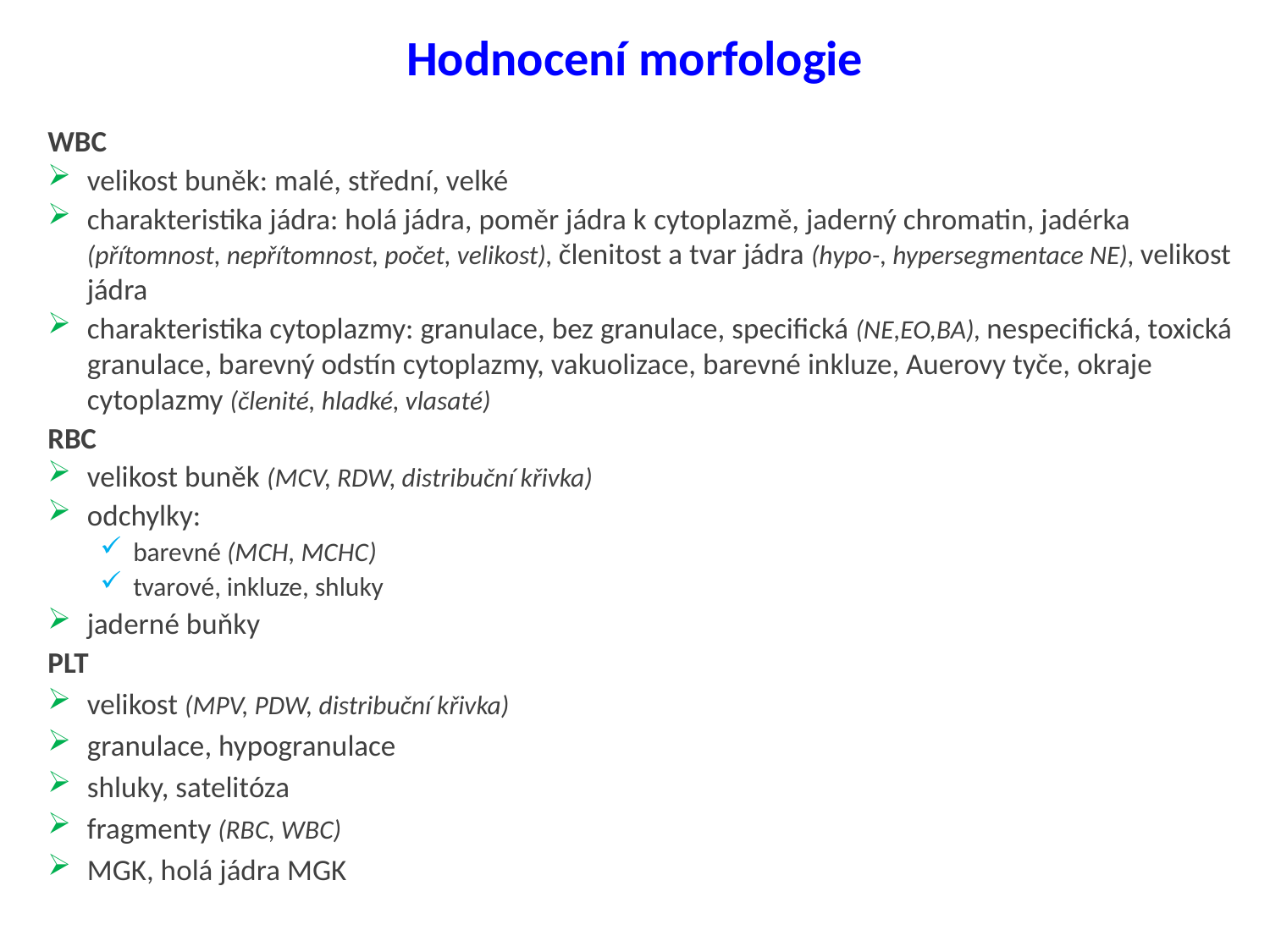

# Hodnocení morfologie
WBC
velikost buněk: malé, střední, velké
charakteristika jádra: holá jádra, poměr jádra k cytoplazmě, jaderný chromatin, jadérka (přítomnost, nepřítomnost, počet, velikost), členitost a tvar jádra (hypo-, hypersegmentace NE), velikost jádra
charakteristika cytoplazmy: granulace, bez granulace, specifická (NE,EO,BA), nespecifická, toxická granulace, barevný odstín cytoplazmy, vakuolizace, barevné inkluze, Auerovy tyče, okraje cytoplazmy (členité, hladké, vlasaté)
RBC
velikost buněk (MCV, RDW, distribuční křivka)
odchylky:
barevné (MCH, MCHC)
tvarové, inkluze, shluky
jaderné buňky
PLT
velikost (MPV, PDW, distribuční křivka)
granulace, hypogranulace
shluky, satelitóza
fragmenty (RBC, WBC)
MGK, holá jádra MGK